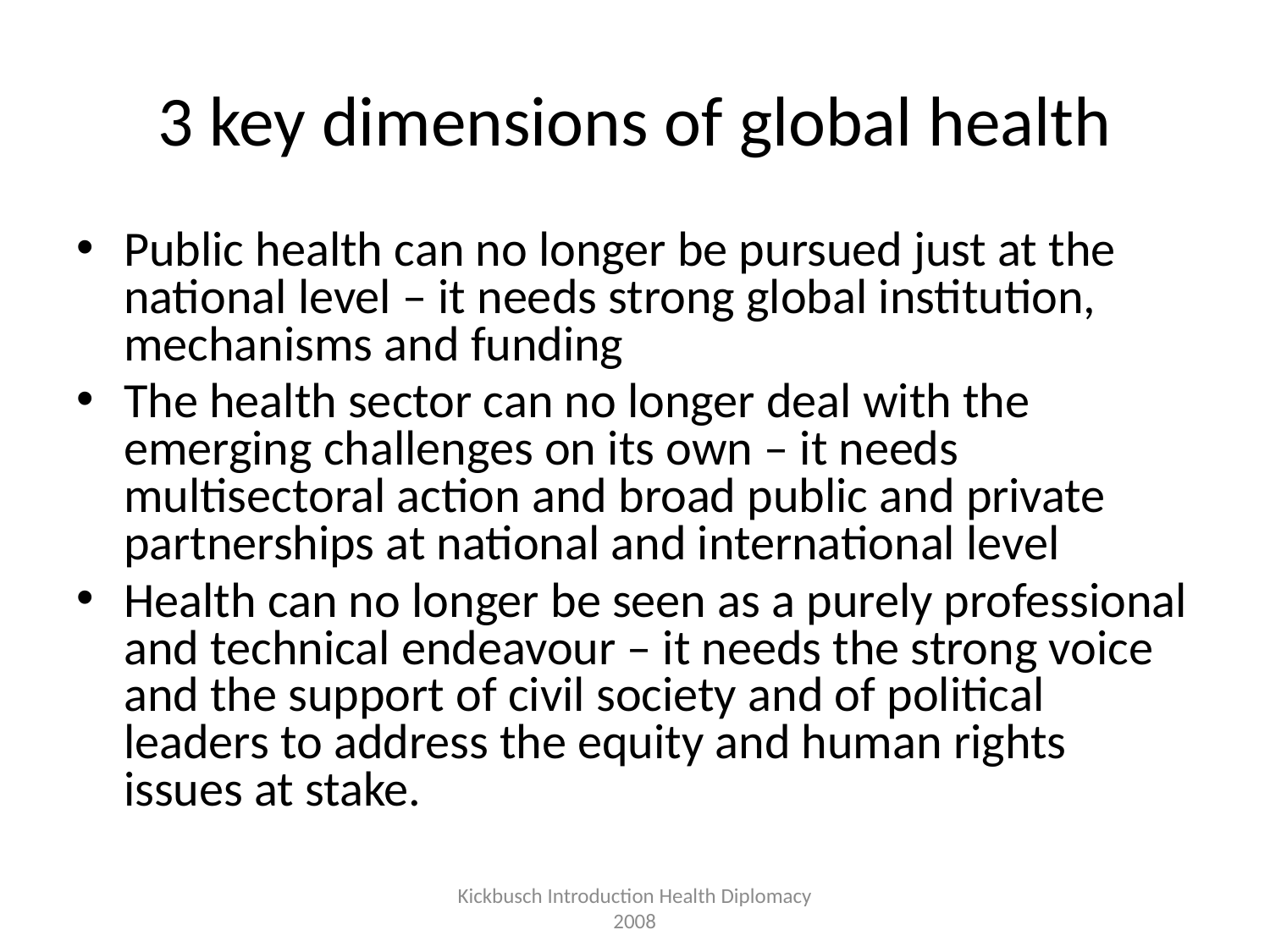

# 3 key dimensions of global health
Public health can no longer be pursued just at the national level – it needs strong global institution, mechanisms and funding
The health sector can no longer deal with the emerging challenges on its own – it needs multisectoral action and broad public and private partnerships at national and international level
Health can no longer be seen as a purely professional and technical endeavour – it needs the strong voice and the support of civil society and of political leaders to address the equity and human rights issues at stake.

Kickbusch Introduction Health Diplomacy 2008